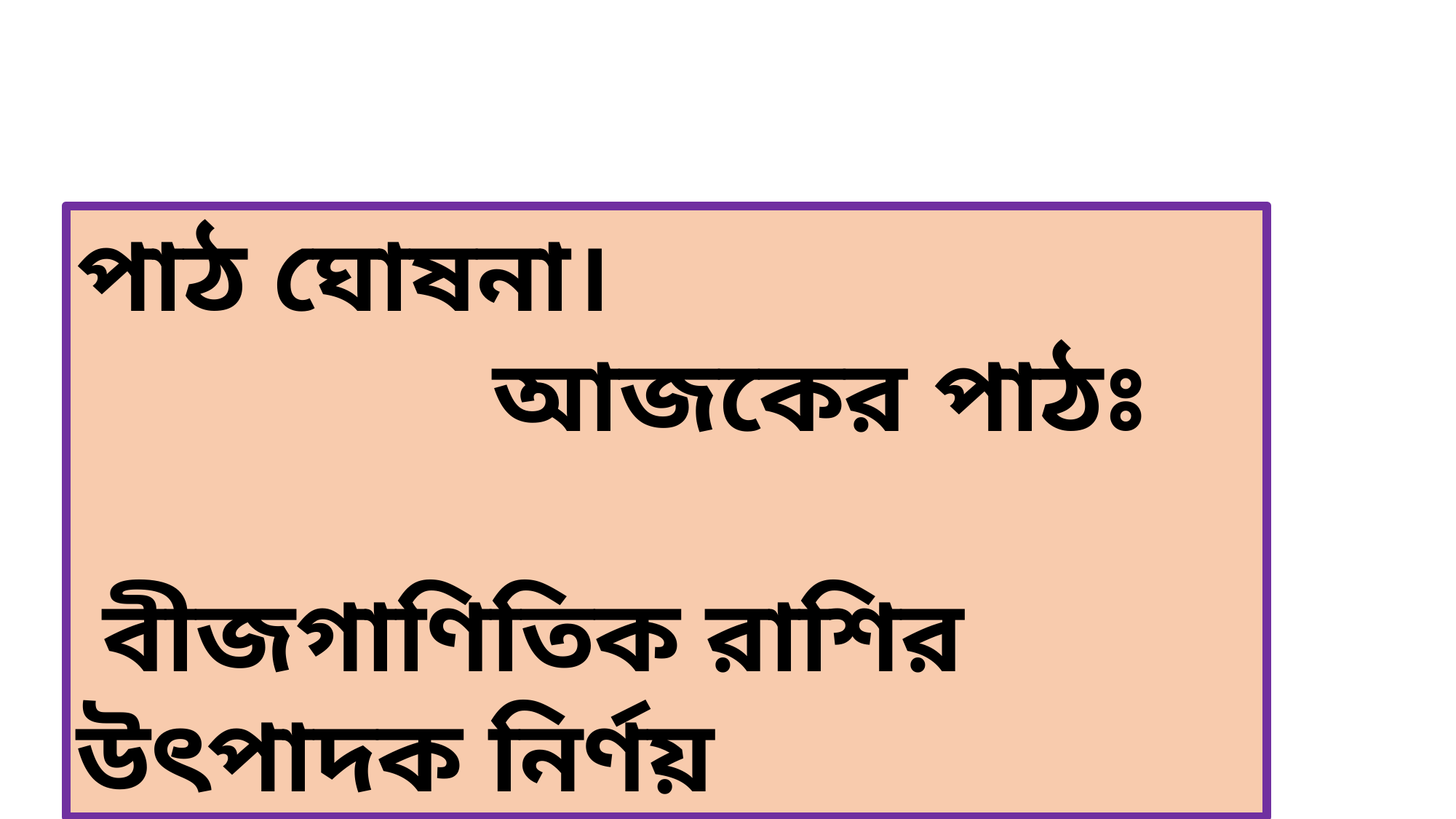

পাঠ ঘোষনা।                                         আজকের পাঠঃ                                                    বীজগাণিতিক রাশির উৎপাদক নির্ণয়